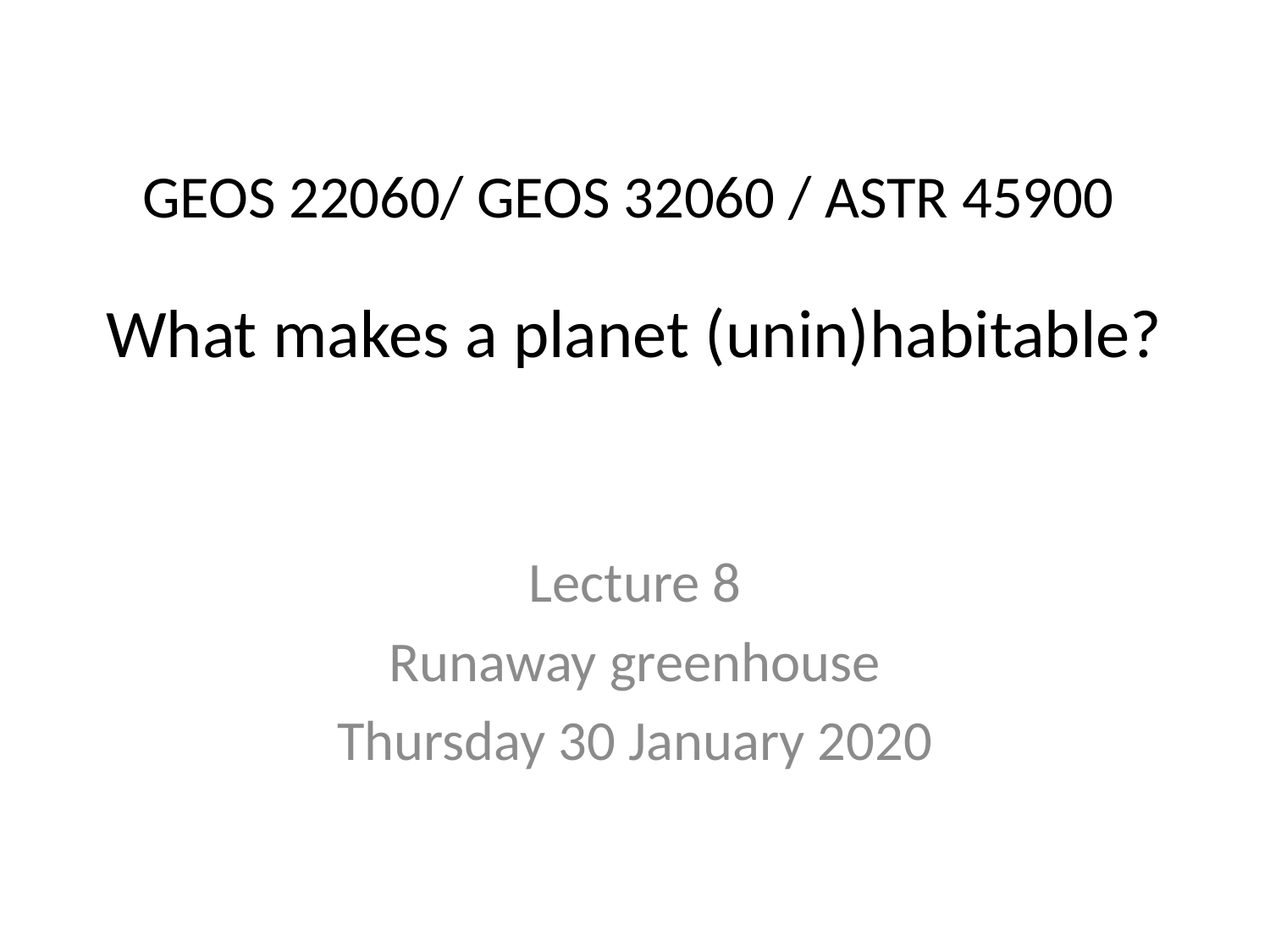

# GEOS 22060/ GEOS 32060 / ASTR 45900
What makes a planet (unin)habitable?
Lecture 8
Runaway greenhouse
Thursday 30 January 2020